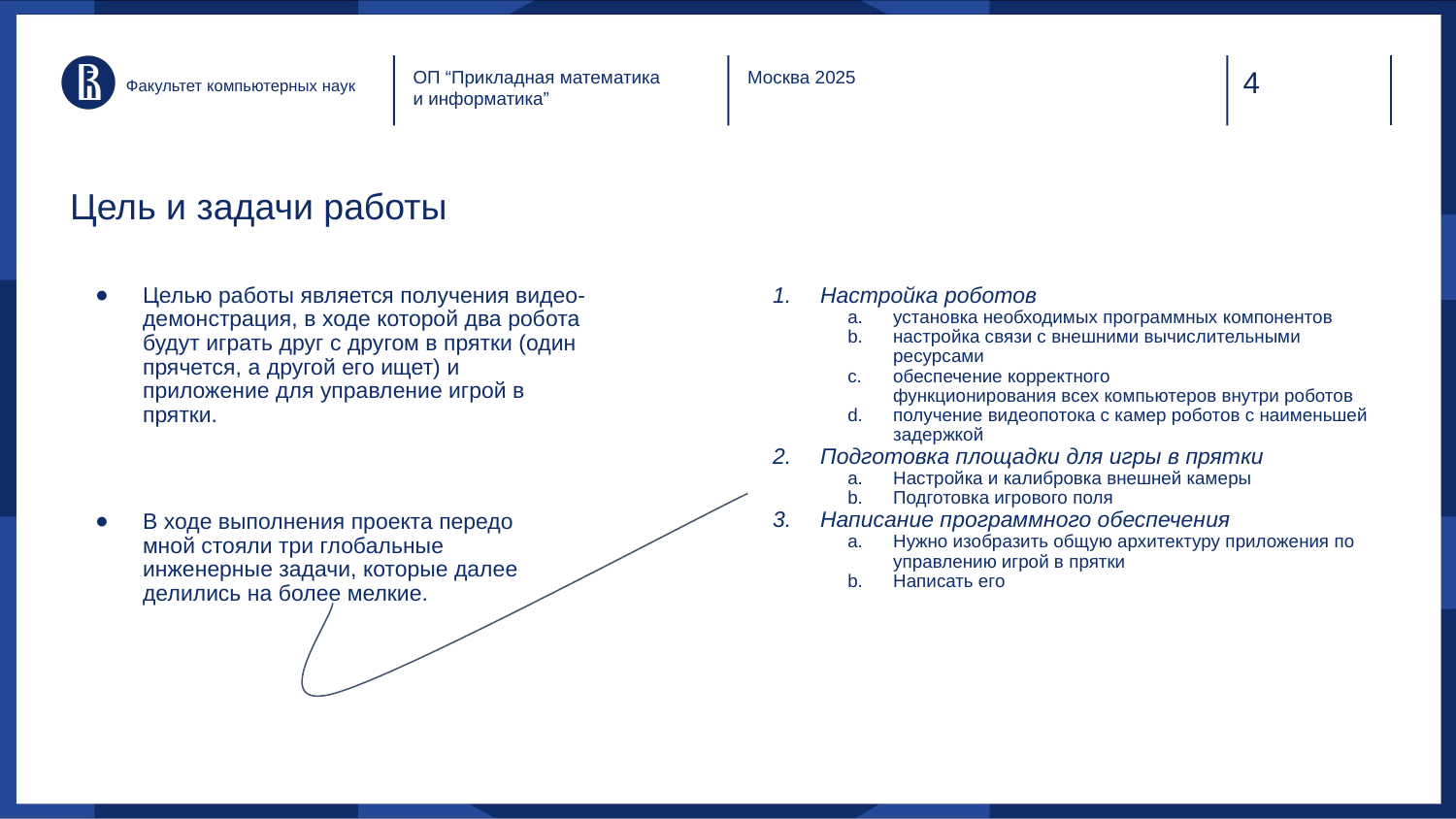

ОП “Прикладная математика и информатика”

Москва 2025

Факультет компьютерных наук
Цель и задачи работы
Целью работы является получения видео-демонстрация, в ходе которой два робота будут играть друг с другом в прятки (один прячется, а другой его ищет) и приложение для управление игрой в прятки.
Настройка роботов
установка необходимых программных компонентов
настройка связи с внешними вычислительными ресурсами
обеспечение корректного
функционирования всех компьютеров внутри роботов
получение видеопотока с камер роботов с наименьшей задержкой
Подготовка площадки для игры в прятки
Настройка и калибровка внешней камеры
Подготовка игрового поля
Написание программного обеспечения
Нужно изобразить общую архитектуру приложения по управлению игрой в прятки
Написать его

В ходе выполнения проекта передо мной стояли три глобальные инженерные задачи, которые далее делились на более мелкие.